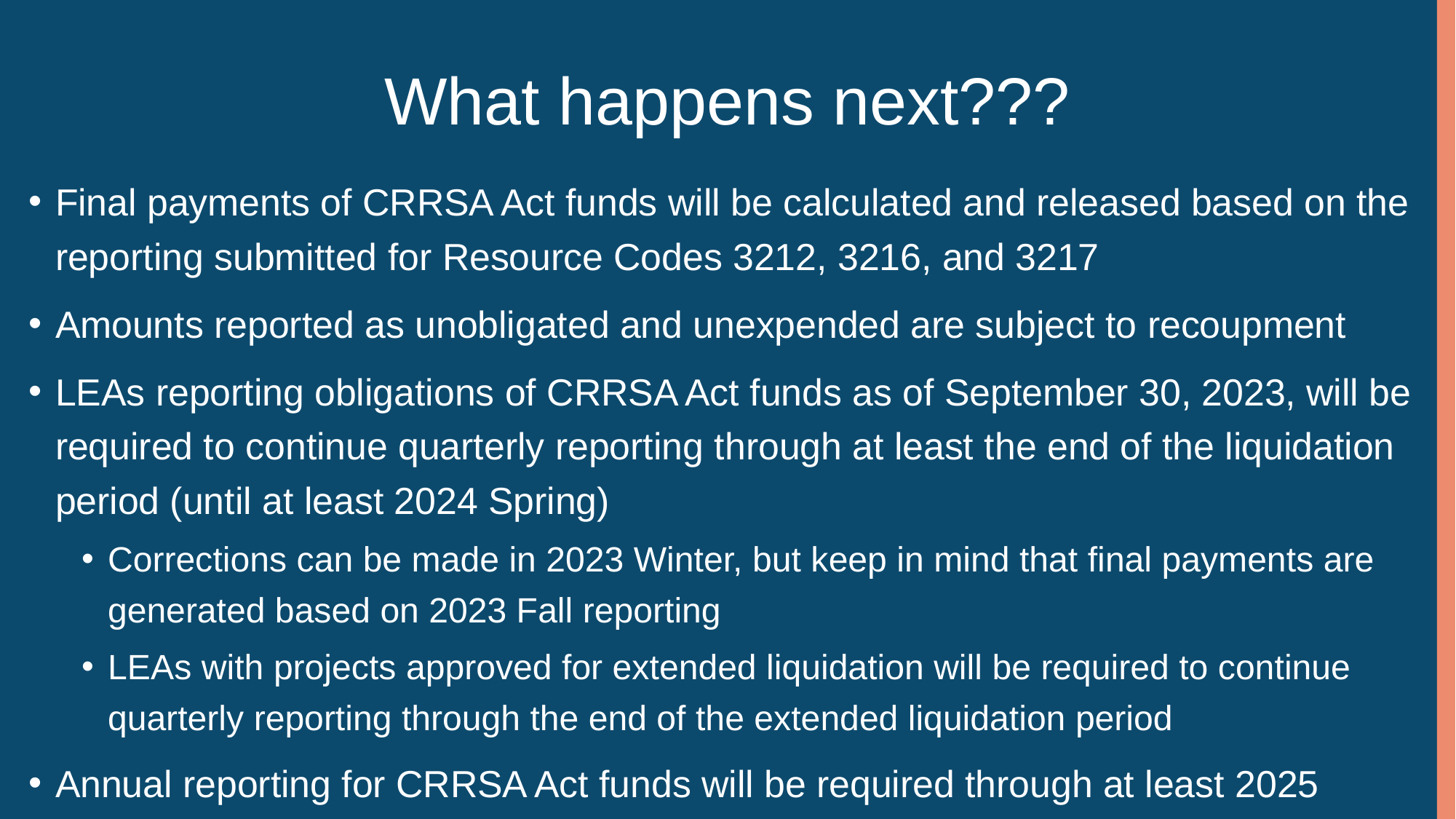

# What happens next???
Final payments of CRRSA Act funds will be calculated and released based on the reporting submitted for Resource Codes 3212, 3216, and 3217
Amounts reported as unobligated and unexpended are subject to recoupment
LEAs reporting obligations of CRRSA Act funds as of September 30, 2023, will be required to continue quarterly reporting through at least the end of the liquidation period (until at least 2024 Spring)
Corrections can be made in 2023 Winter, but keep in mind that final payments are generated based on 2023 Fall reporting
LEAs with projects approved for extended liquidation will be required to continue quarterly reporting through the end of the extended liquidation period
Annual reporting for CRRSA Act funds will be required through at least 2025